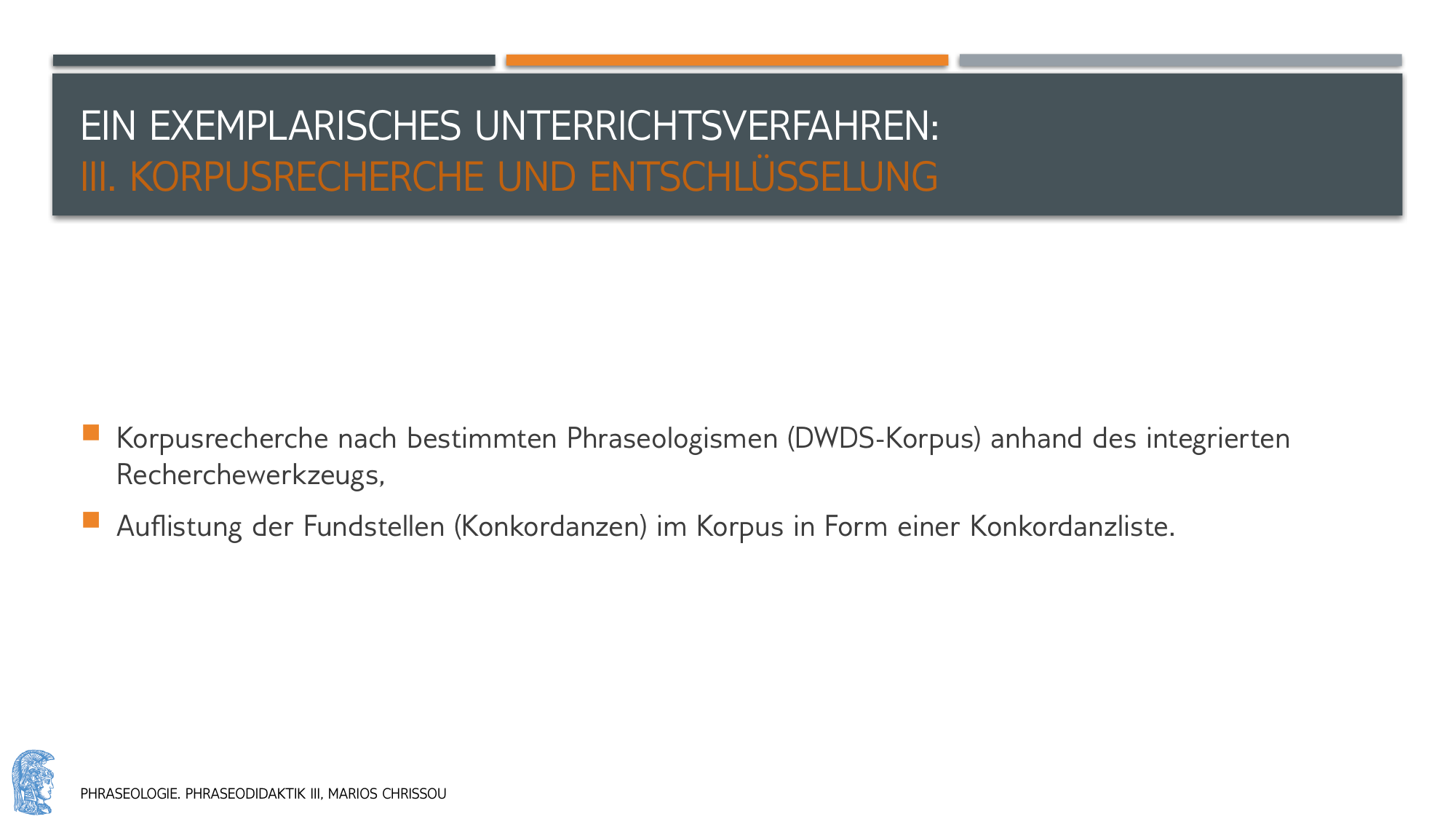

# ein exemplarisches unterrichtsverfahren: III. KorpusRecherche und Entschlüsselung
Korpusrecherche nach bestimmten Phraseologismen (DWDS-Korpus) anhand des integrierten Recherchewerkzeugs,
Auflistung der Fundstellen (Konkordanzen) im Korpus in Form einer Konkordanzliste.